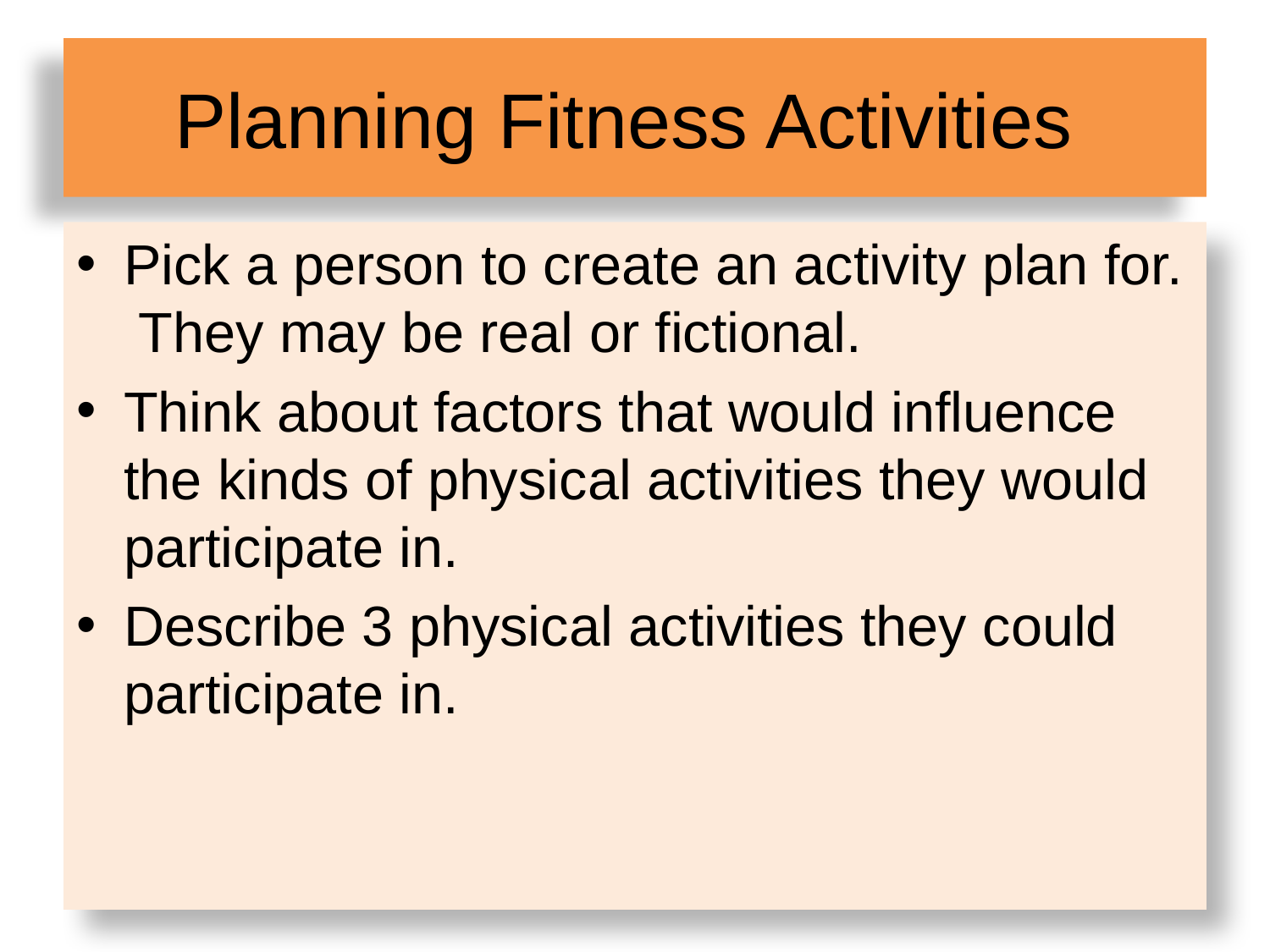

# Planning Fitness Activities
Pick a person to create an activity plan for.  They may be real or fictional.
Think about factors that would influence the kinds of physical activities they would participate in.
Describe 3 physical activities they could participate in.